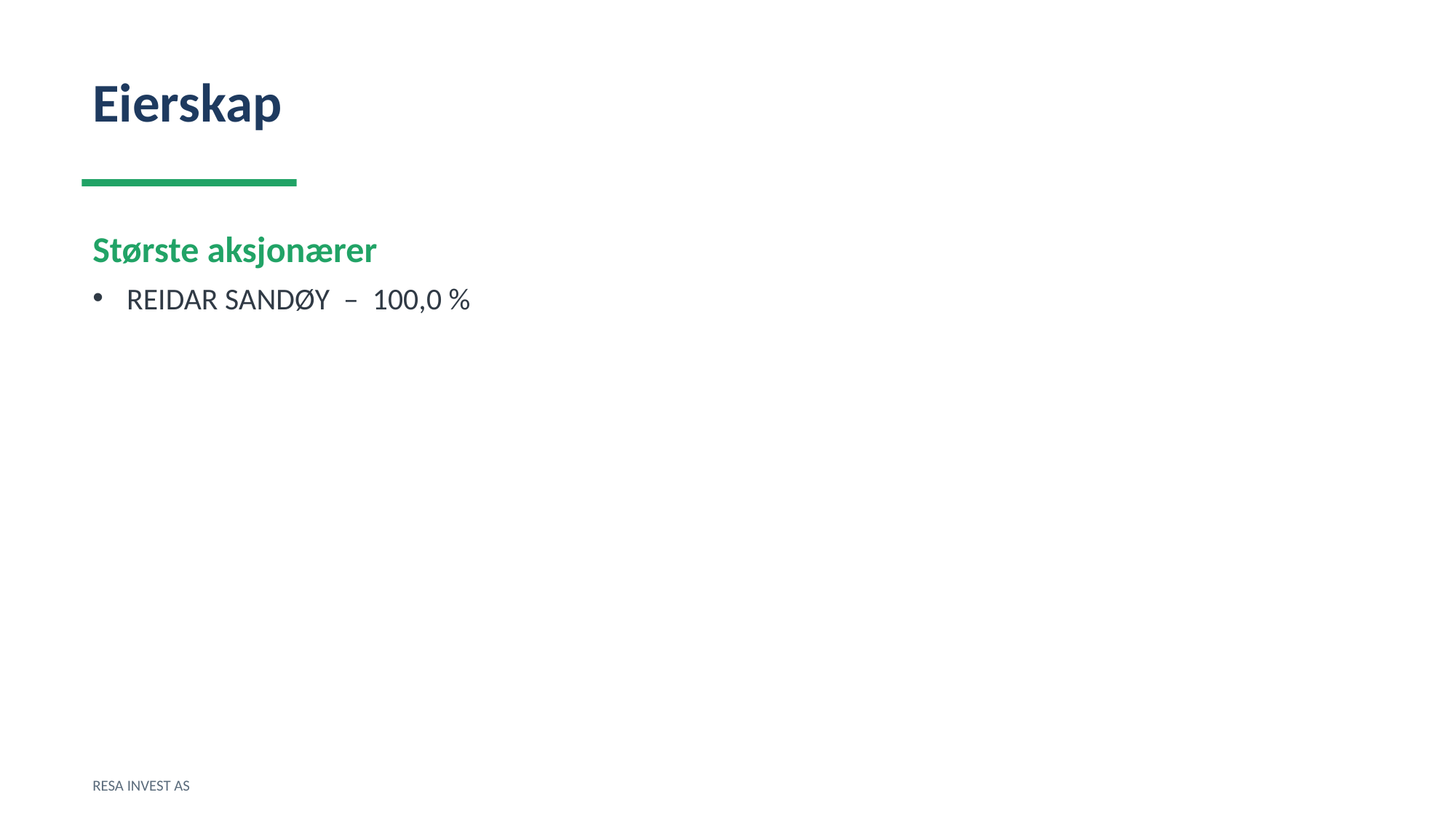

Eierskap

Største aksjonærer
REIDAR SANDØY  –  100,0 %
RESA INVEST AS